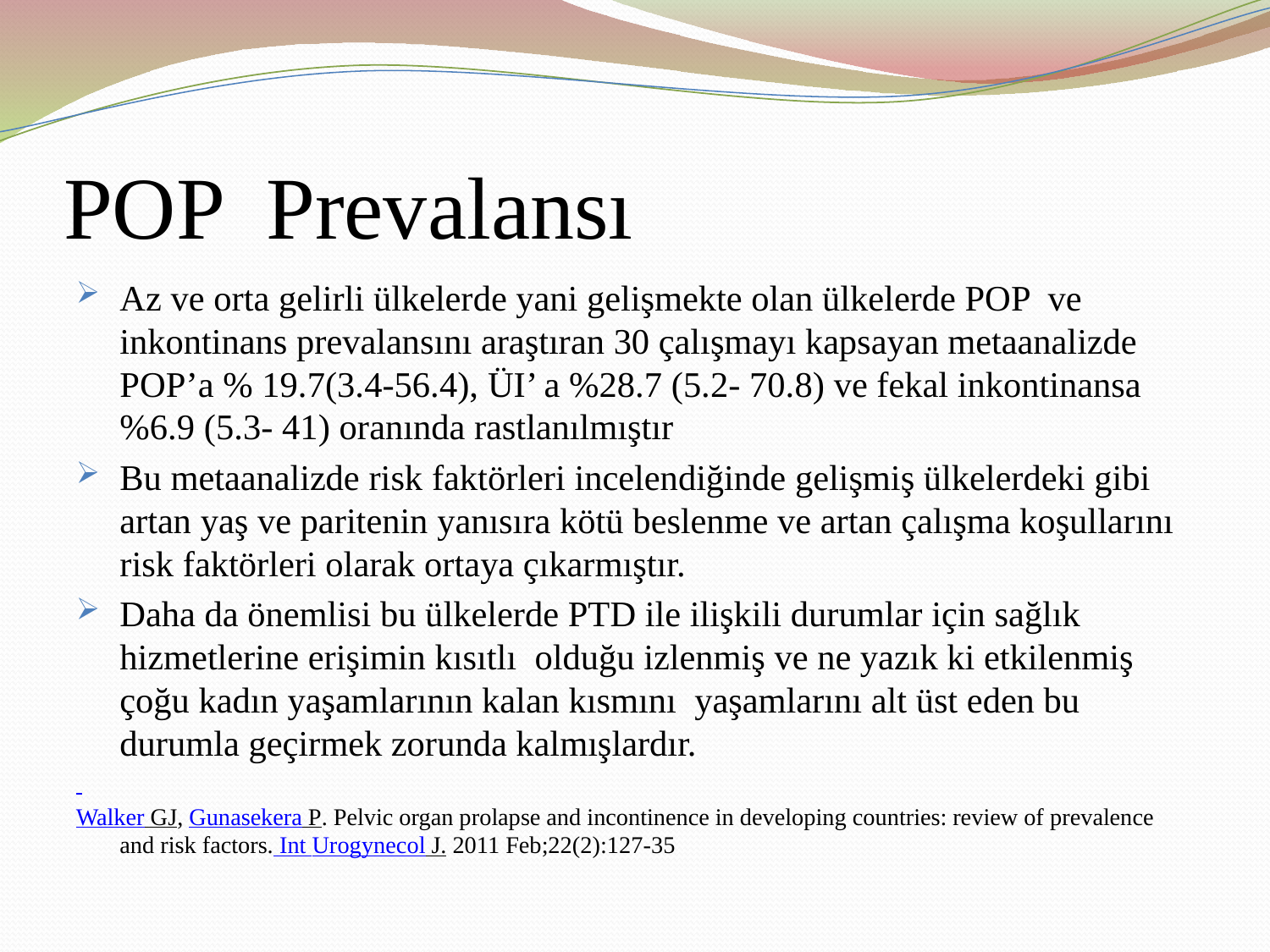

# POP  Prevalansı
Az ve orta gelirli ülkelerde yani gelişmekte olan ülkelerde POP  ve inkontinans prevalansını araştıran 30 çalışmayı kapsayan metaanalizde POP’a % 19.7(3.4-56.4), ÜI’ a %28.7 (5.2- 70.8) ve fekal inkontinansa %6.9 (5.3- 41) oranında rastlanılmıştır
Bu metaanalizde risk faktörleri incelendiğinde gelişmiş ülkelerdeki gibi artan yaş ve paritenin yanısıra kötü beslenme ve artan çalışma koşullarını risk faktörleri olarak ortaya çıkarmıştır.
Daha da önemlisi bu ülkelerde PTD ile ilişkili durumlar için sağlık hizmetlerine erişimin kısıtlı  olduğu izlenmiş ve ne yazık ki etkilenmiş çoğu kadın yaşamlarının kalan kısmını  yaşamlarını alt üst eden bu durumla geçirmek zorunda kalmışlardır.

Walker GJ, Gunasekera P. Pelvic organ prolapse and incontinence in developing countries: review of prevalence and risk factors. Int Urogynecol J. 2011 Feb;22(2):127-35